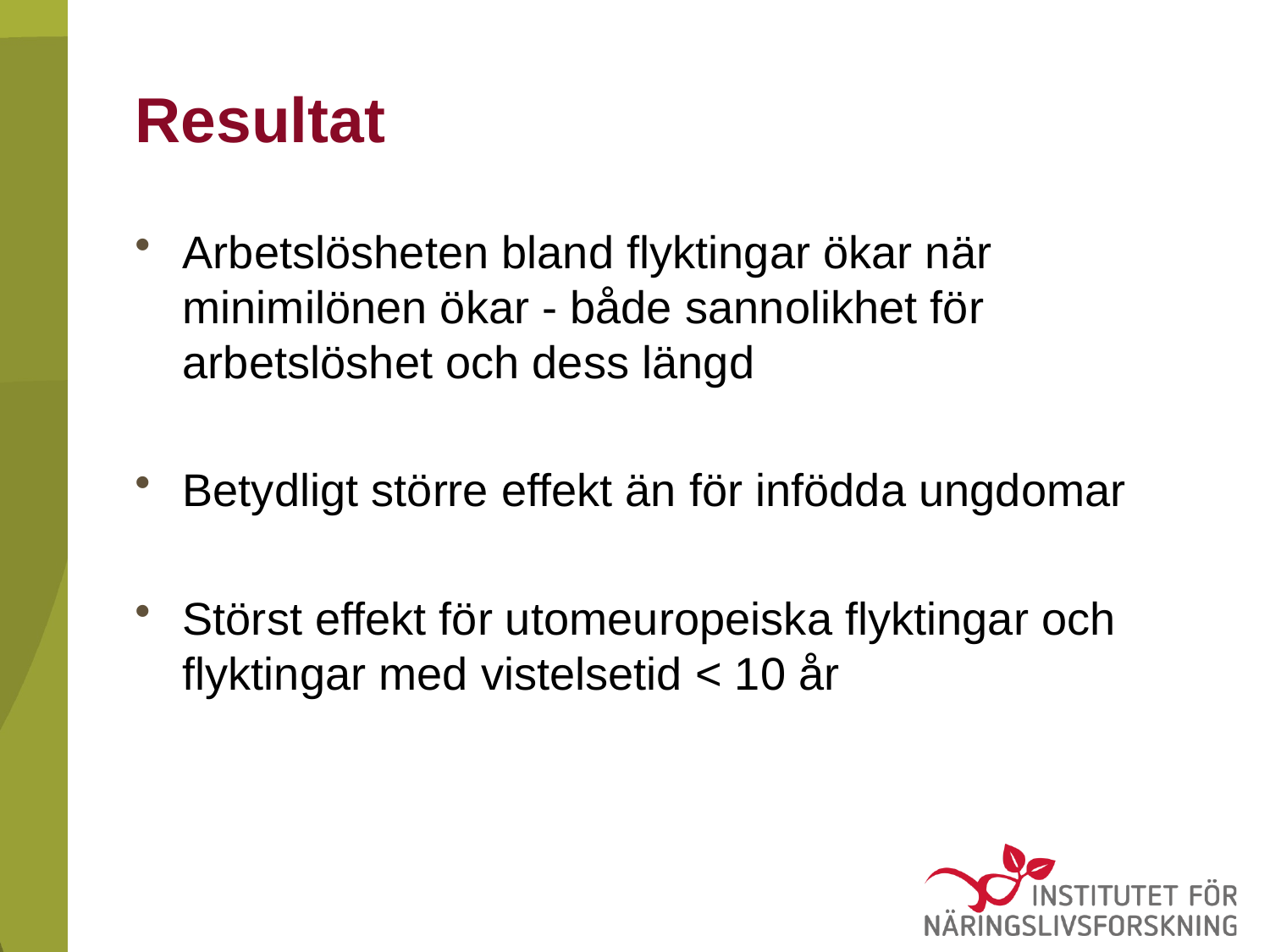

# Resultat
Arbetslösheten bland flyktingar ökar när minimilönen ökar - både sannolikhet för arbetslöshet och dess längd

Betydligt större effekt än för infödda ungdomar

Störst effekt för utomeuropeiska flyktingar och flyktingar med vistelsetid < 10 år